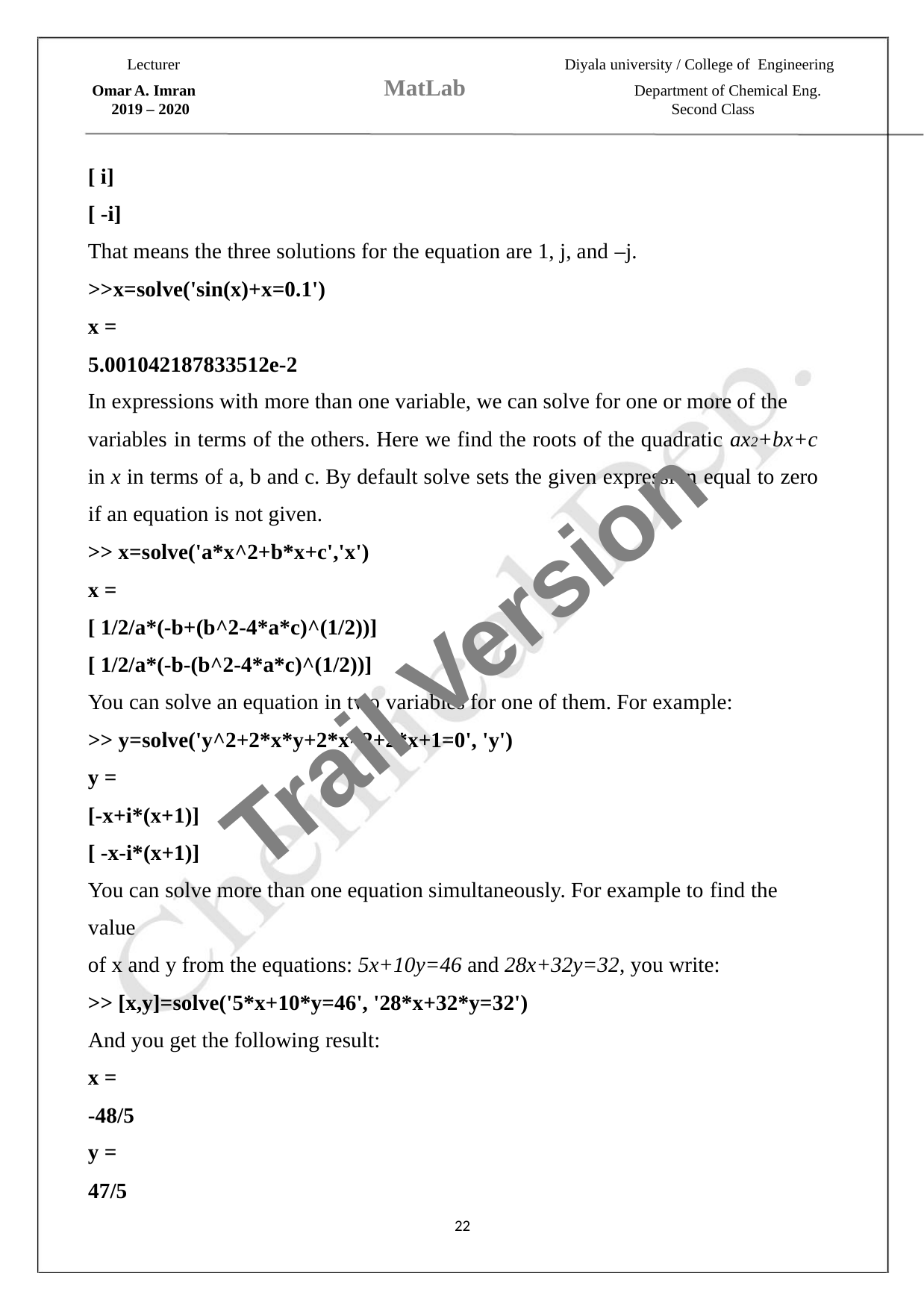

Lecturer
Diyala university / College of Engineering
MatLab
Omar A. Imran
Department of Chemical Eng.
Second Class
2019 – 2020
[ i]
[ -i]
That means the three solutions for the equation are 1, j, and –j.
>>x=solve('sin(x)+x=0.1')
x =
5.001042187833512e-2

In expressions with more than one variable, we can solve for one or more of the
variables in terms of the others. Here we find the roots of the quadratic ax2+bx+c
in x in terms of a, b and c. By default solve sets the given expression equal to zero
if an equation is not given.
>> x=solve('a*x^2+b*x+c','x')
x =
Trail Version
Trail Version
Trail Version
Trail Version
Trail Version
Trail Version
Trail Version
Trail Version
Trail Version
Trail Version
Trail Version
Trail Version
Trail Version
[ 1/2/a*(-b+(b^2-4*a*c)^(1/2))]
[ 1/2/a*(-b-(b^2-4*a*c)^(1/2))]
You can solve an equation in two variables for one of them. For example:
>> y=solve('y^2+2*x*y+2*x^2+2*x+1=0', 'y')
y =
[-x+i*(x+1)]
[ -x-i*(x+1)]
You can solve more than one equation simultaneously. For example to find the
value
of x and y from the equations: 5x+10y=46 and 28x+32y=32, you write:
>> [x,y]=solve('5*x+10*y=46', '28*x+32*y=32')
And you get the following result:
x =
-48/5
y =
47/5
22